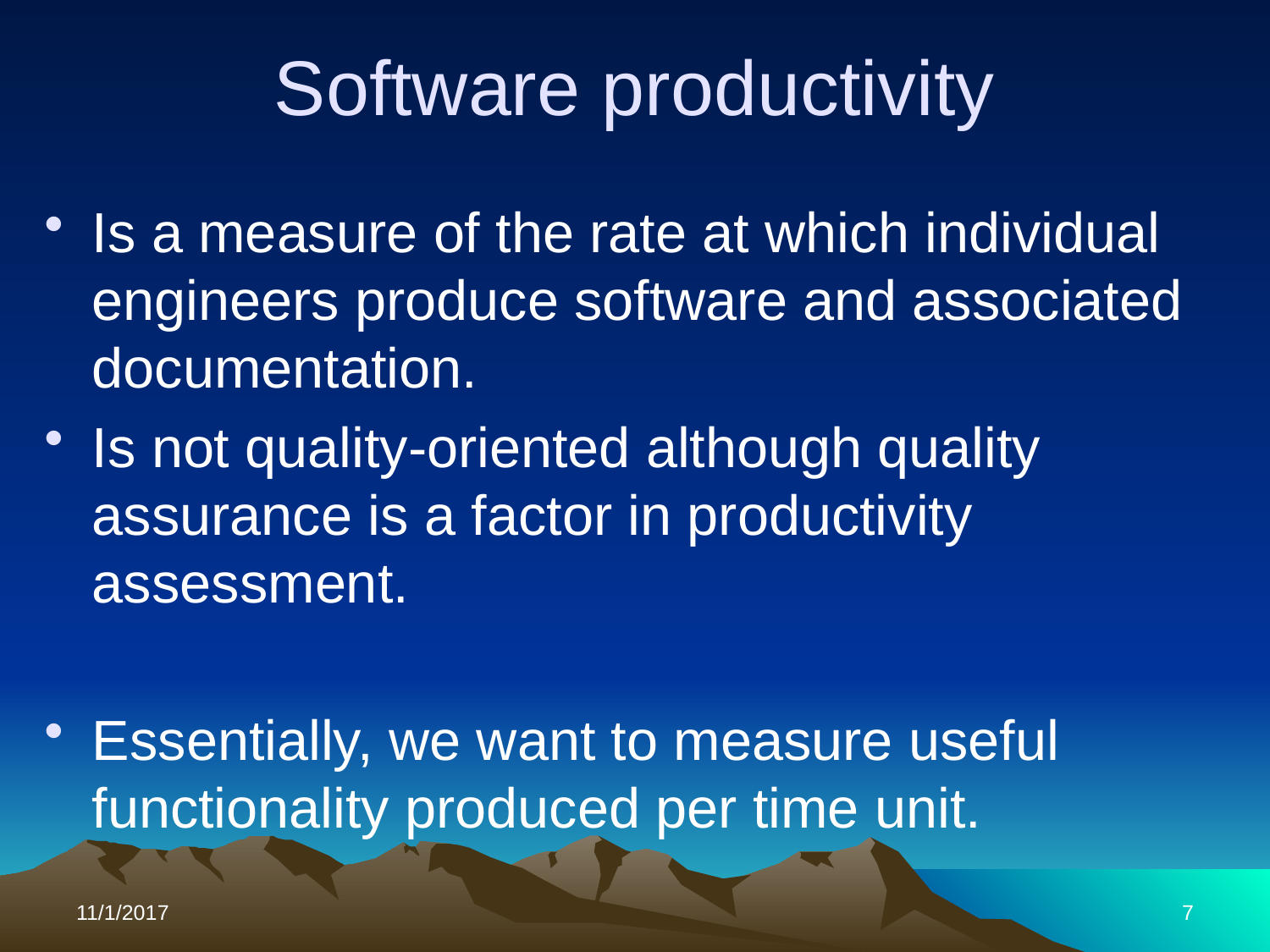

# Software productivity
Is a measure of the rate at which individual
engineers produce software and associated documentation.
Is not quality-oriented although quality assurance is a factor in productivity assessment.

Essentially, we want to measure useful
functionality produced per time unit.
11/1/2017
7